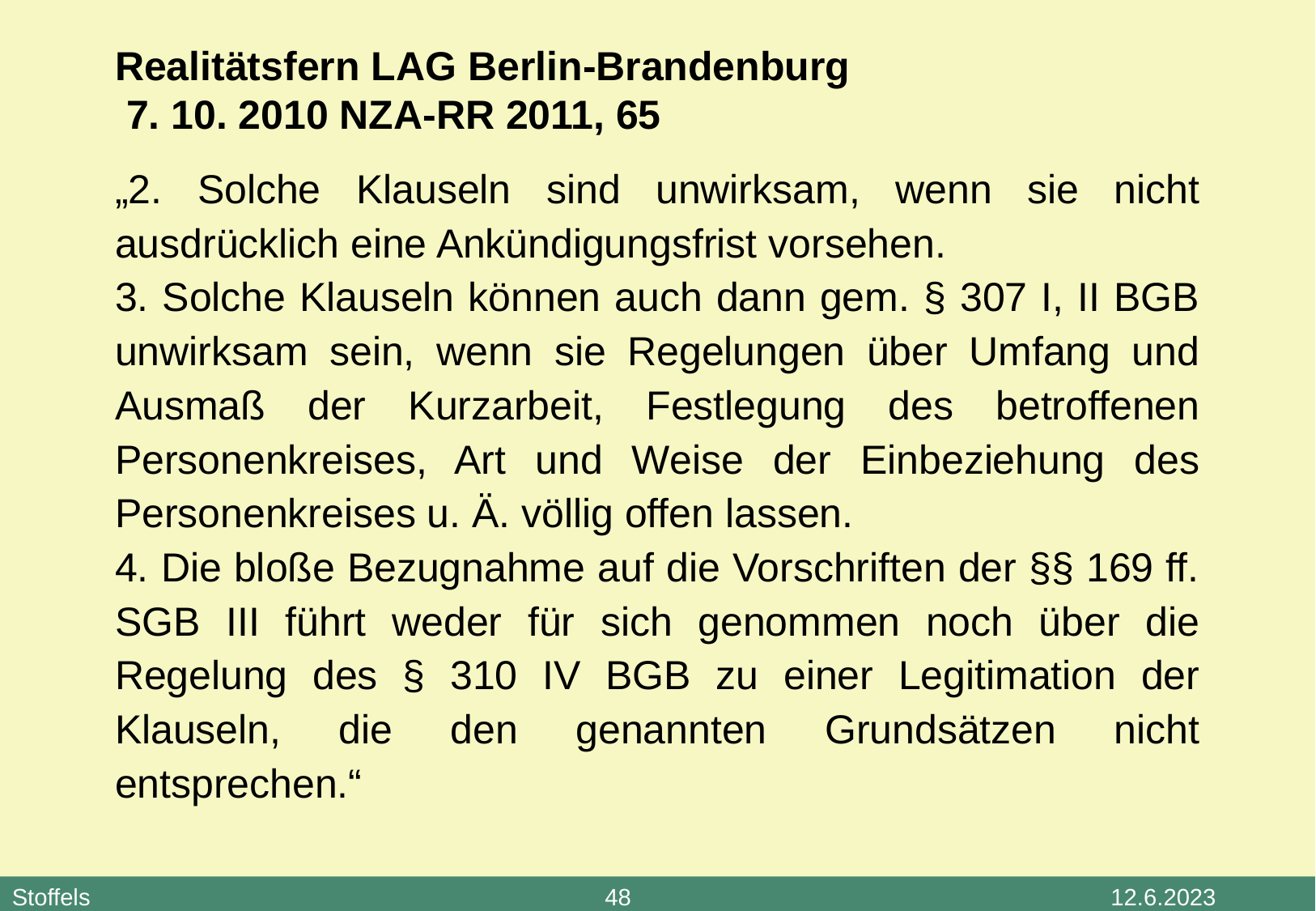

Realitätsfern LAG Berlin-Brandenburg
 7. 10. 2010 NZA-RR 2011, 65
„2. Solche Klauseln sind unwirksam, wenn sie nicht ausdrücklich eine Ankündigungsfrist vorsehen.
3. Solche Klauseln können auch dann gem. § 307 I, II BGB unwirksam sein, wenn sie Regelungen über Umfang und Ausmaß der Kurzarbeit, Festlegung des betroffenen Personenkreises, Art und Weise der Einbeziehung des Personenkreises u. Ä. völlig offen lassen.
4. Die bloße Bezugnahme auf die Vorschriften der §§ 169 ff. SGB III führt weder für sich genommen noch über die Regelung des § 310 IV BGB zu einer Legitimation der Klauseln, die den genannten Grundsätzen nicht entsprechen.“